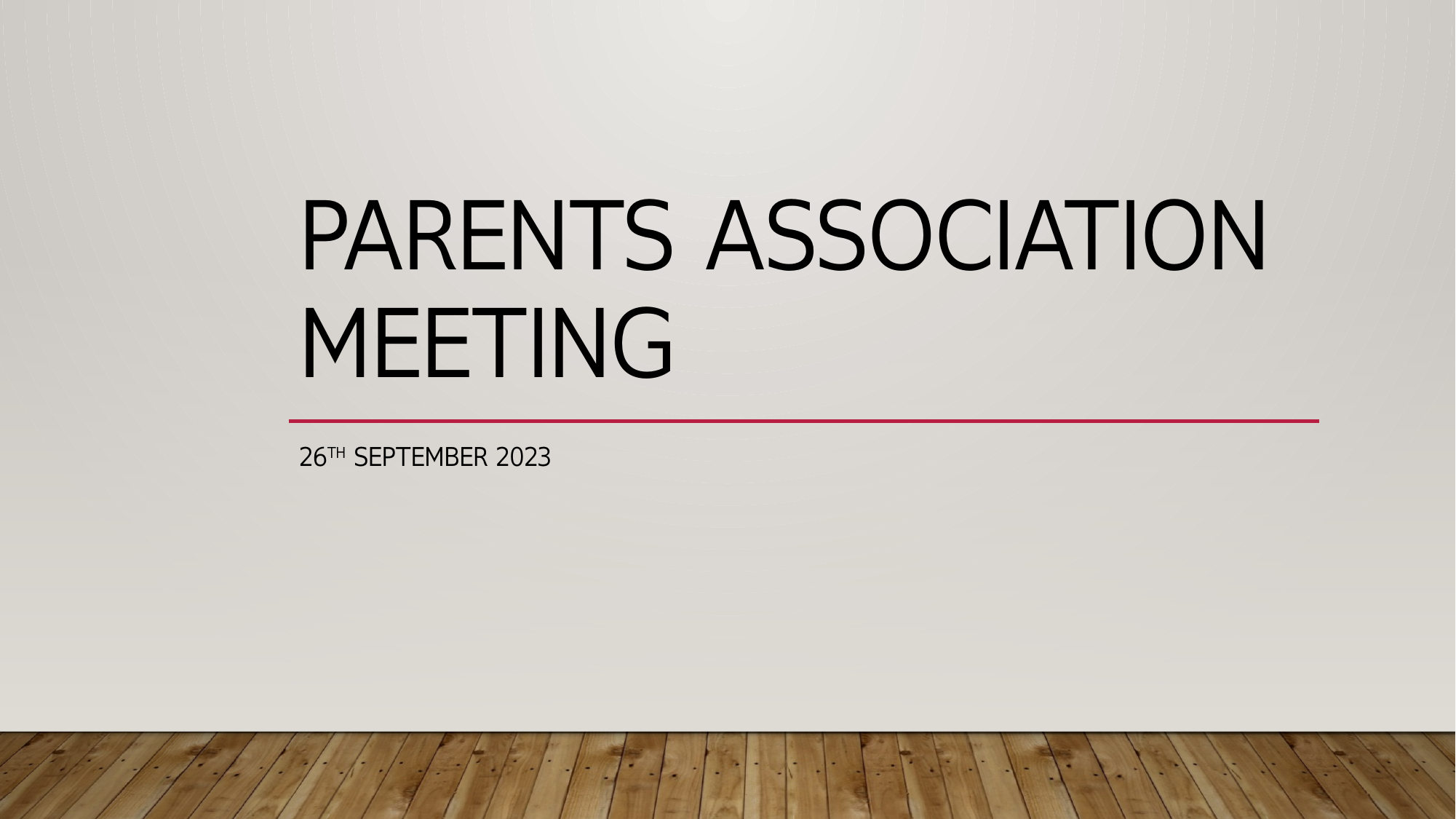

# Parents Association Meeting
26th September 2023